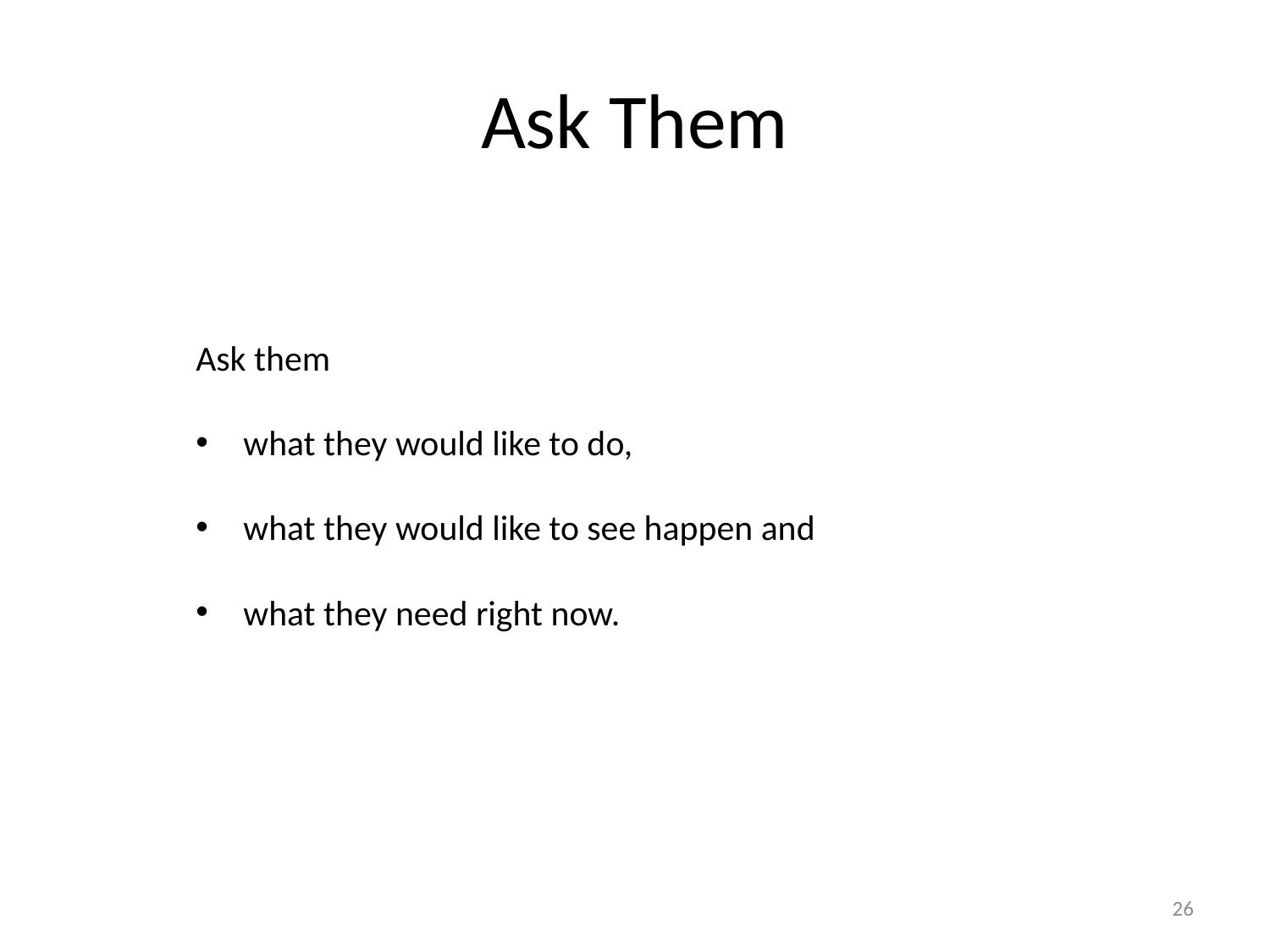

# Ask Them
Ask them
what they would like to do,
what they would like to see happen and
what they need right now.

26